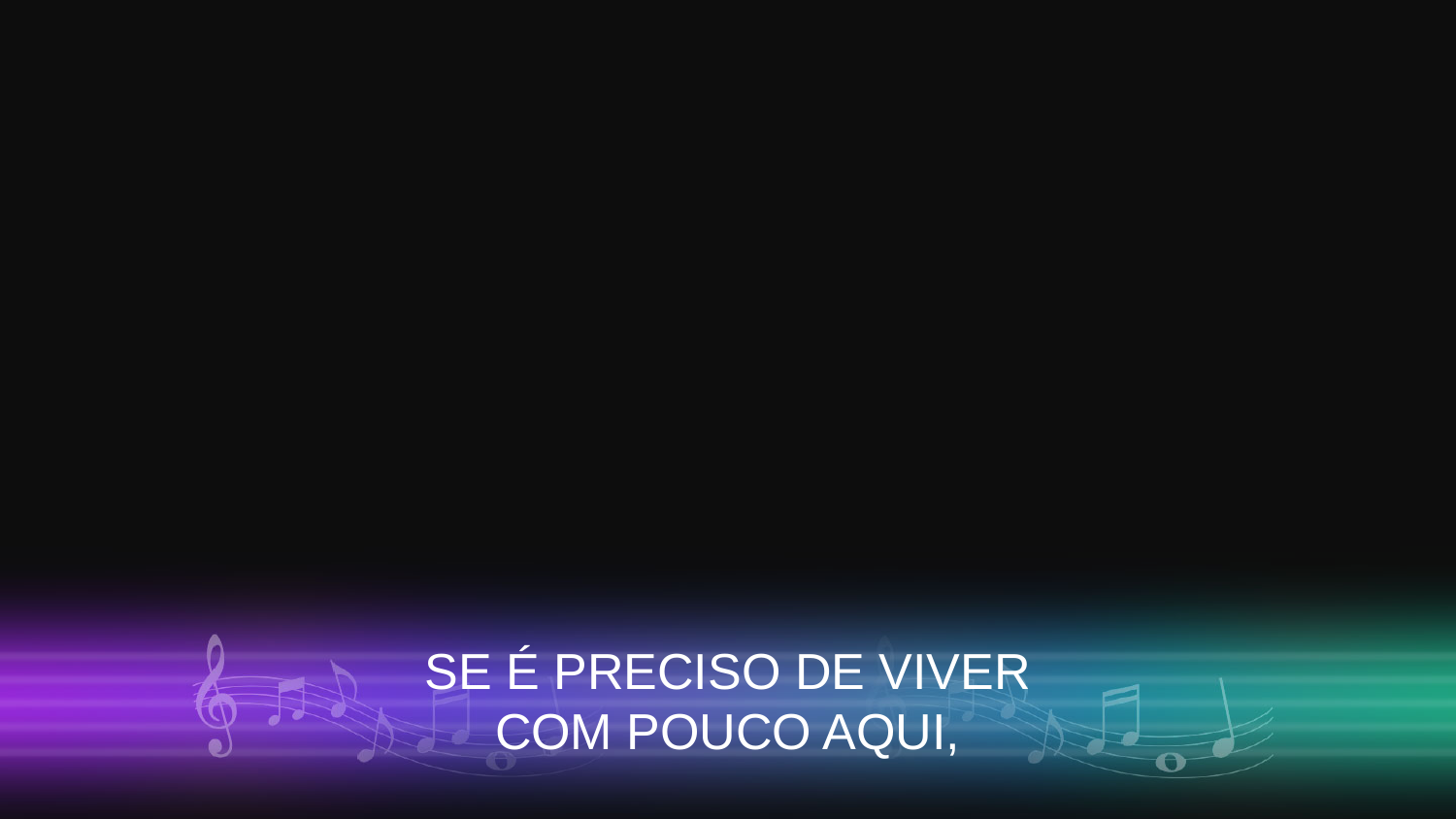

SE É PRECISO DE VIVER
COM POUCO AQUI,